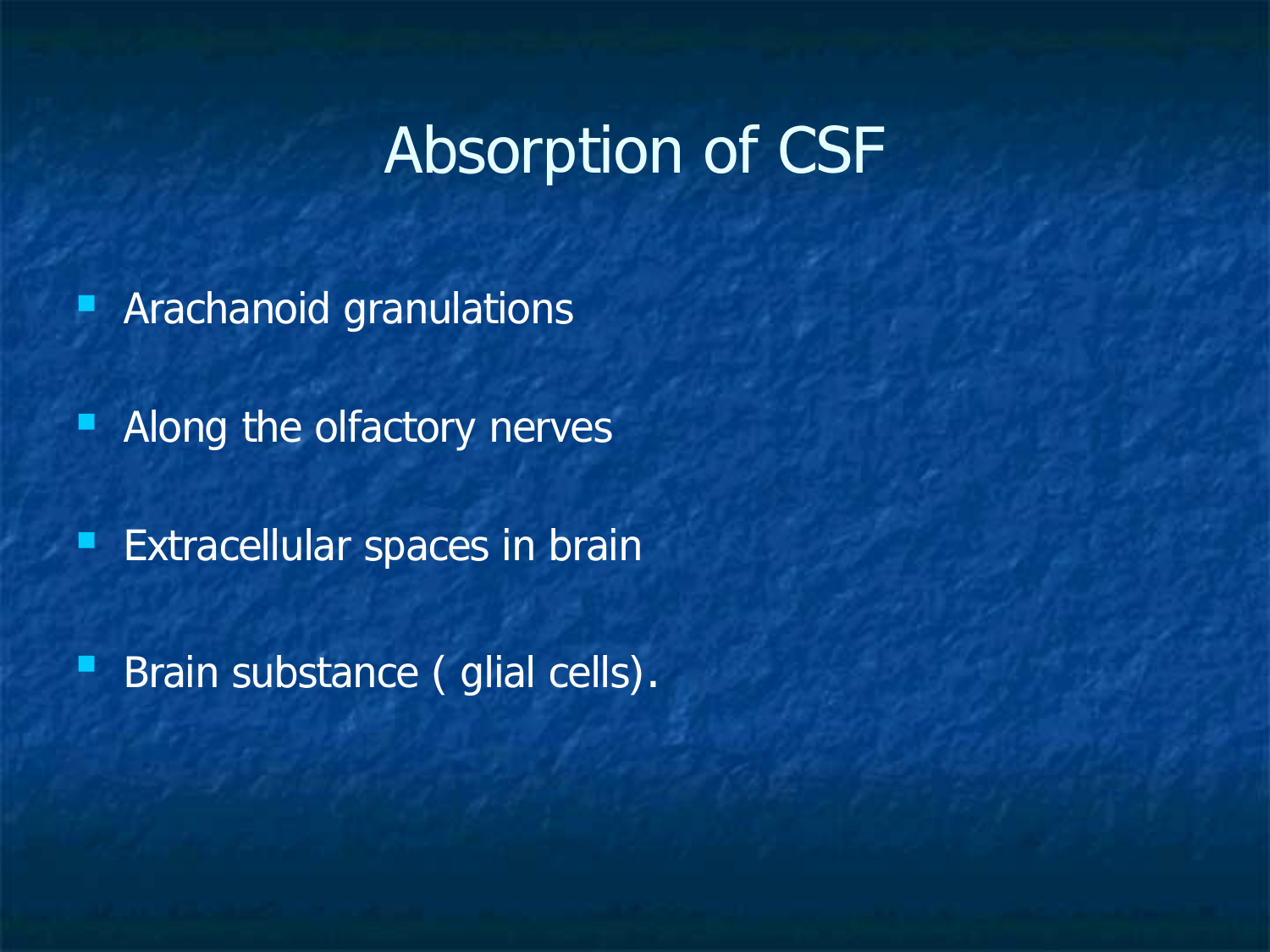

# Absorption of CSF
Arachanoid granulations

Along the olfactory nerves

Extracellular spaces in brain

Brain substance ( glial cells).